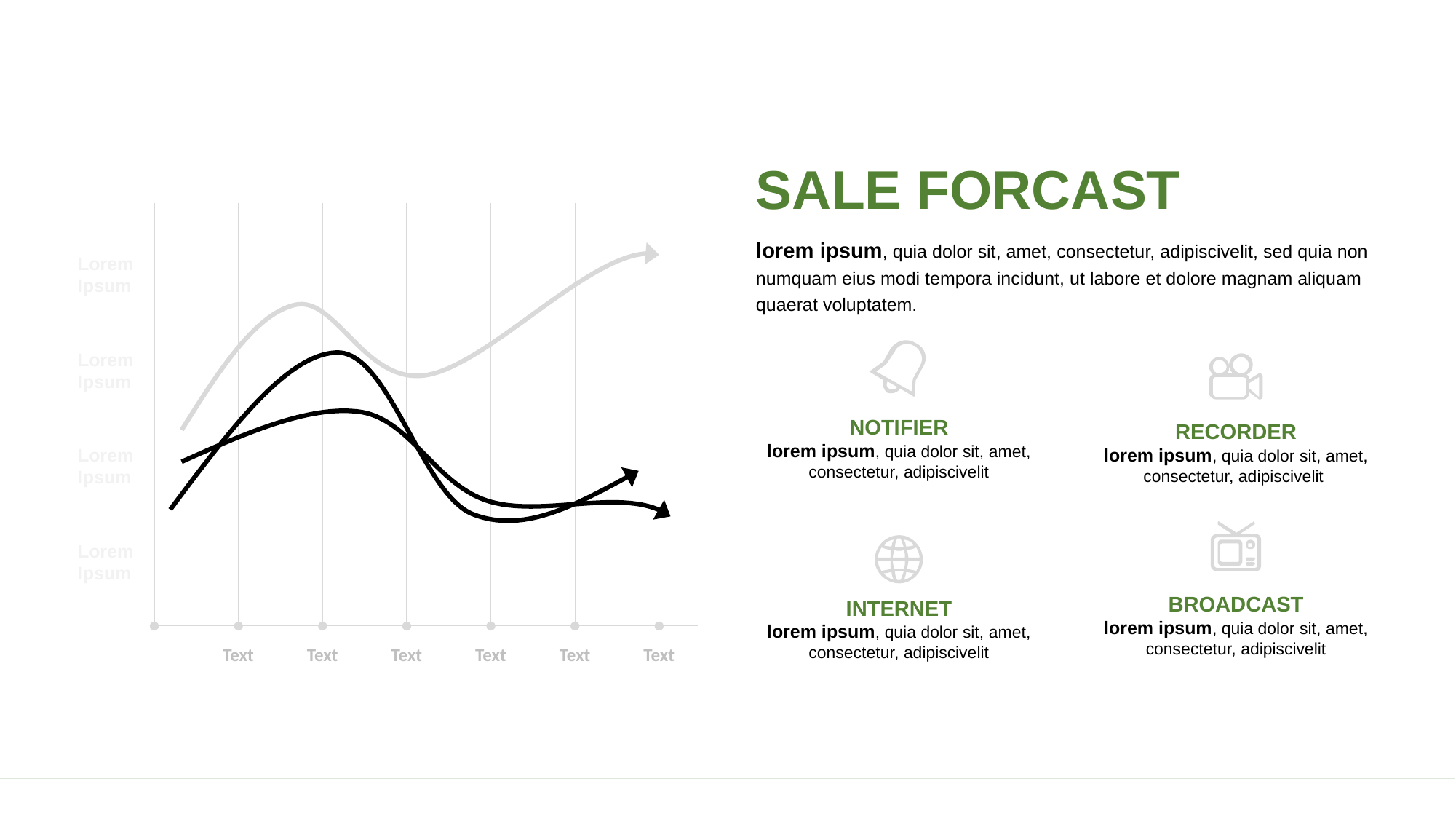

SALE FORCAST
Lorem Ipsum
Lorem Ipsum
Lorem Ipsum
Lorem Ipsum
Text
Text
Text
Text
Text
Text
lorem ipsum, quia dolor sit, amet, consectetur, adipiscivelit, sed quia non numquam eius modi tempora incidunt, ut labore et dolore magnam aliquam quaerat voluptatem.

NOTIFIER

RECORDER
lorem ipsum, quia dolor sit, amet, consectetur, adipiscivelit
lorem ipsum, quia dolor sit, amet, consectetur, adipiscivelit

BROADCAST
INTERNET
lorem ipsum, quia dolor sit, amet, consectetur, adipiscivelit
lorem ipsum, quia dolor sit, amet, consectetur, adipiscivelit